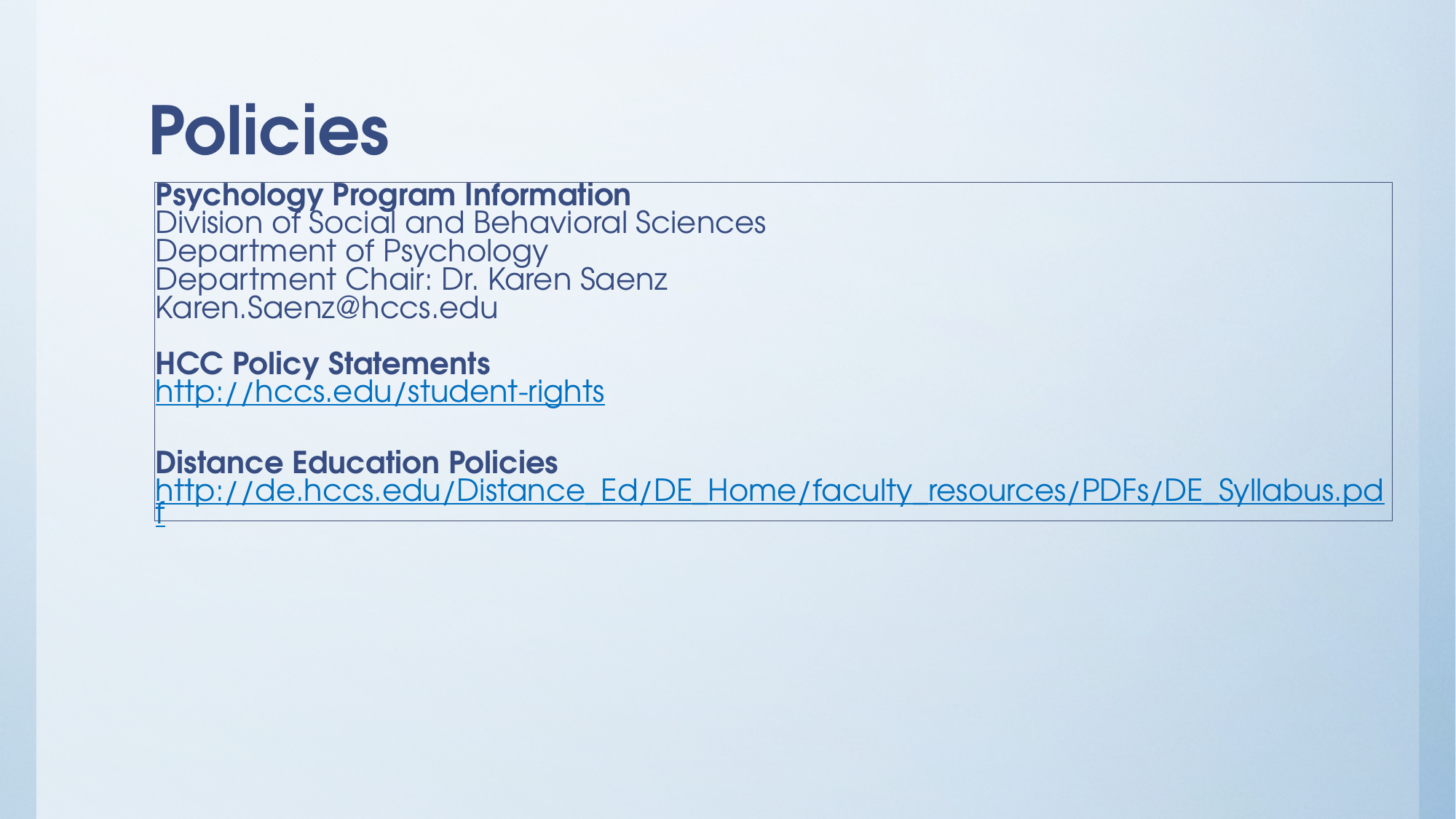

# Policies
| Psychology Program Information Division of Social and Behavioral Sciences Department of Psychology Department Chair: Dr. Karen Saenz Karen.Saenz@hccs.edu HCC Policy Statements http://hccs.edu/student-rights |
| --- |
| Distance Education Policies http://de.hccs.edu/Distance\_Ed/DE\_Home/faculty\_resources/PDFs/DE\_Syllabus.pdf |